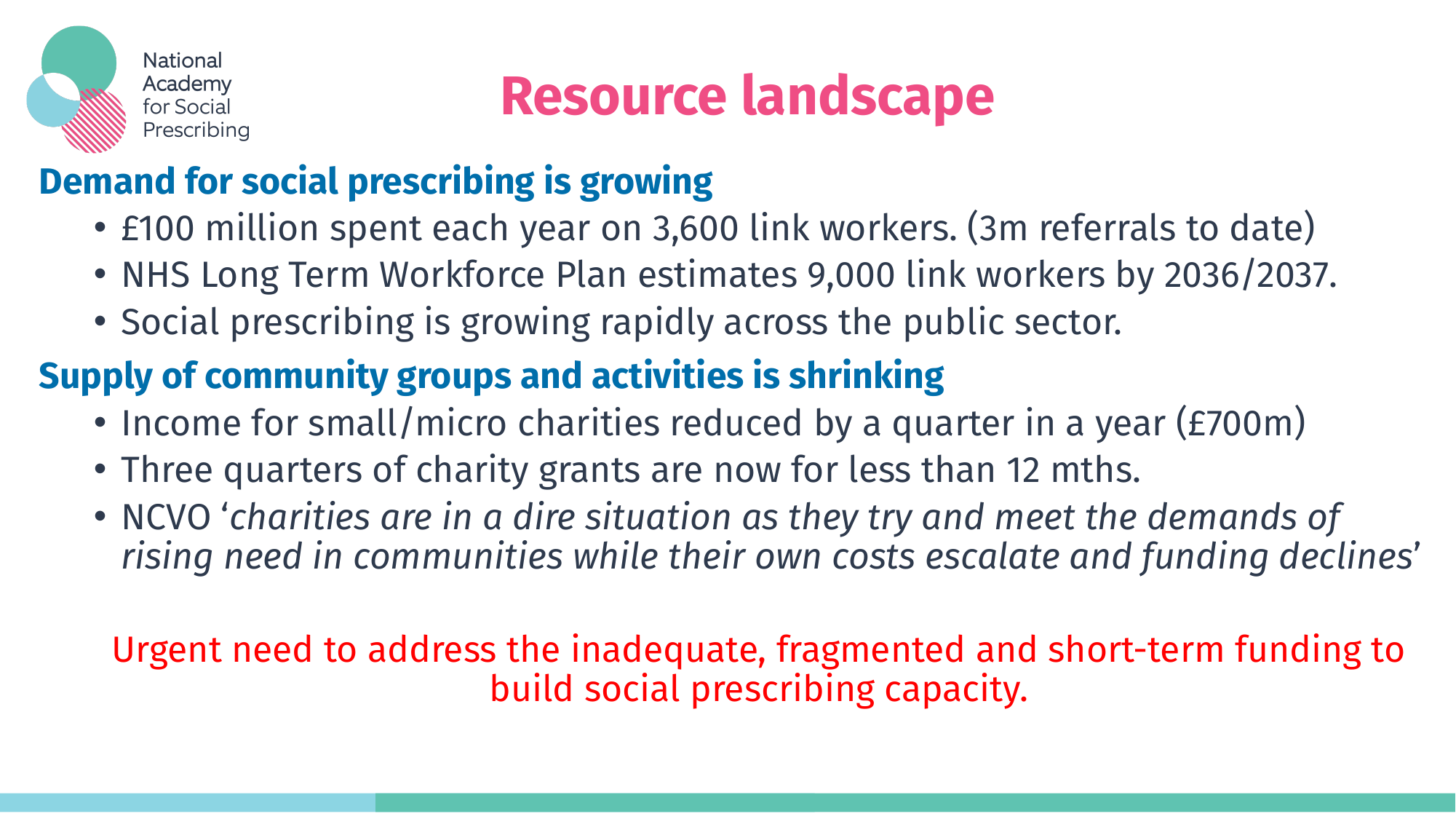

# Resource landscape
Demand for social prescribing is growing
£100 million spent each year on 3,600 link workers. (3m referrals to date)
NHS Long Term Workforce Plan estimates 9,000 link workers by 2036/2037.
Social prescribing is growing rapidly across the public sector.
Supply of community groups and activities is shrinking
Income for small/micro charities reduced by a quarter in a year (£700m)
Three quarters of charity grants are now for less than 12 mths.
NCVO ‘charities are in a dire situation as they try and meet the demands of rising need in communities while their own costs escalate and funding declines’

Urgent need to address the inadequate, fragmented and short-term funding to build social prescribing capacity.